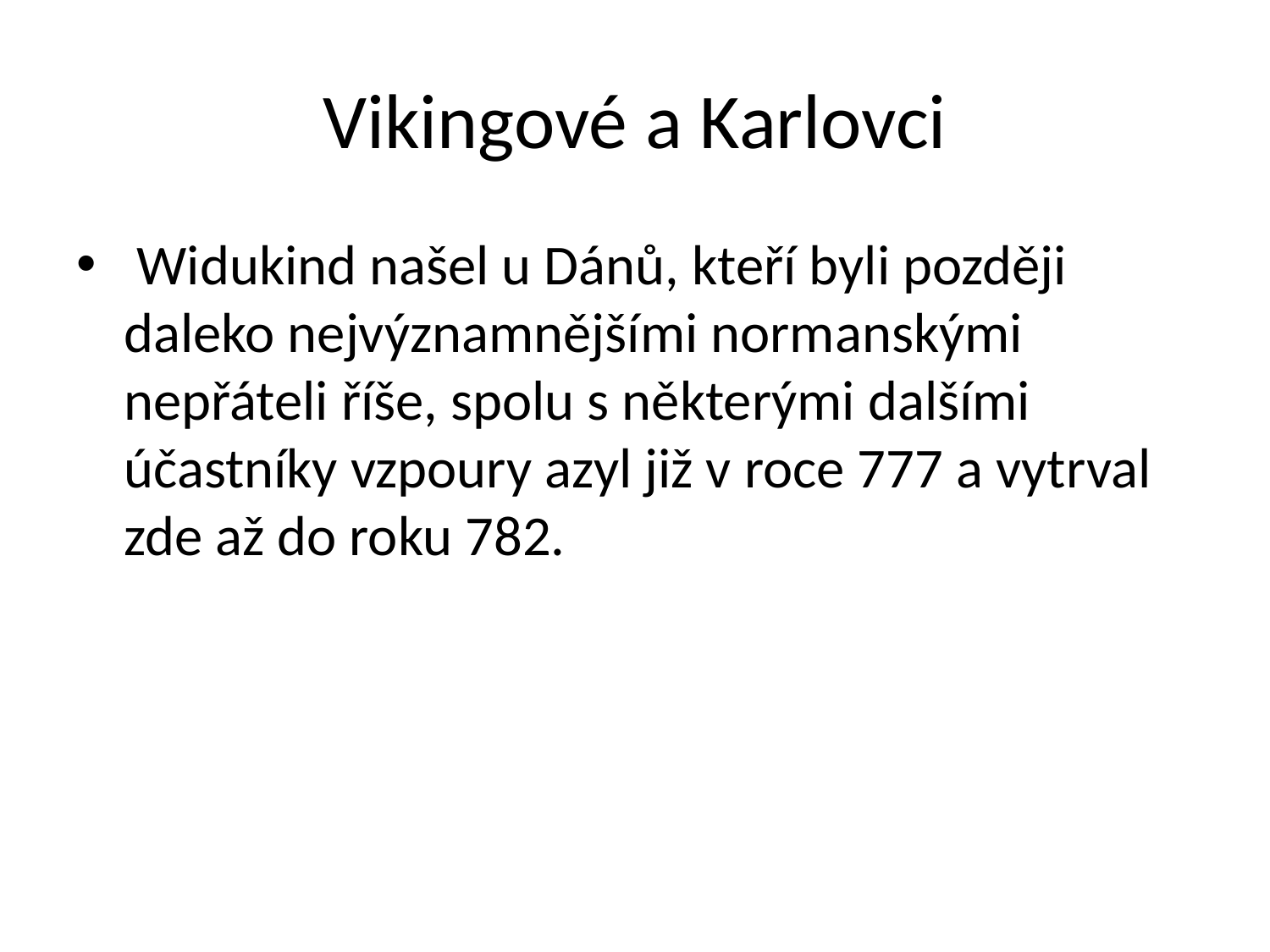

# Vikingové a Karlovci
 Widukind našel u Dánů, kteří byli později daleko nejvýznamnějšími normanskými nepřáteli říše, spolu s některými dalšími účastníky vzpoury azyl již v roce 777 a vytrval zde až do roku 782.